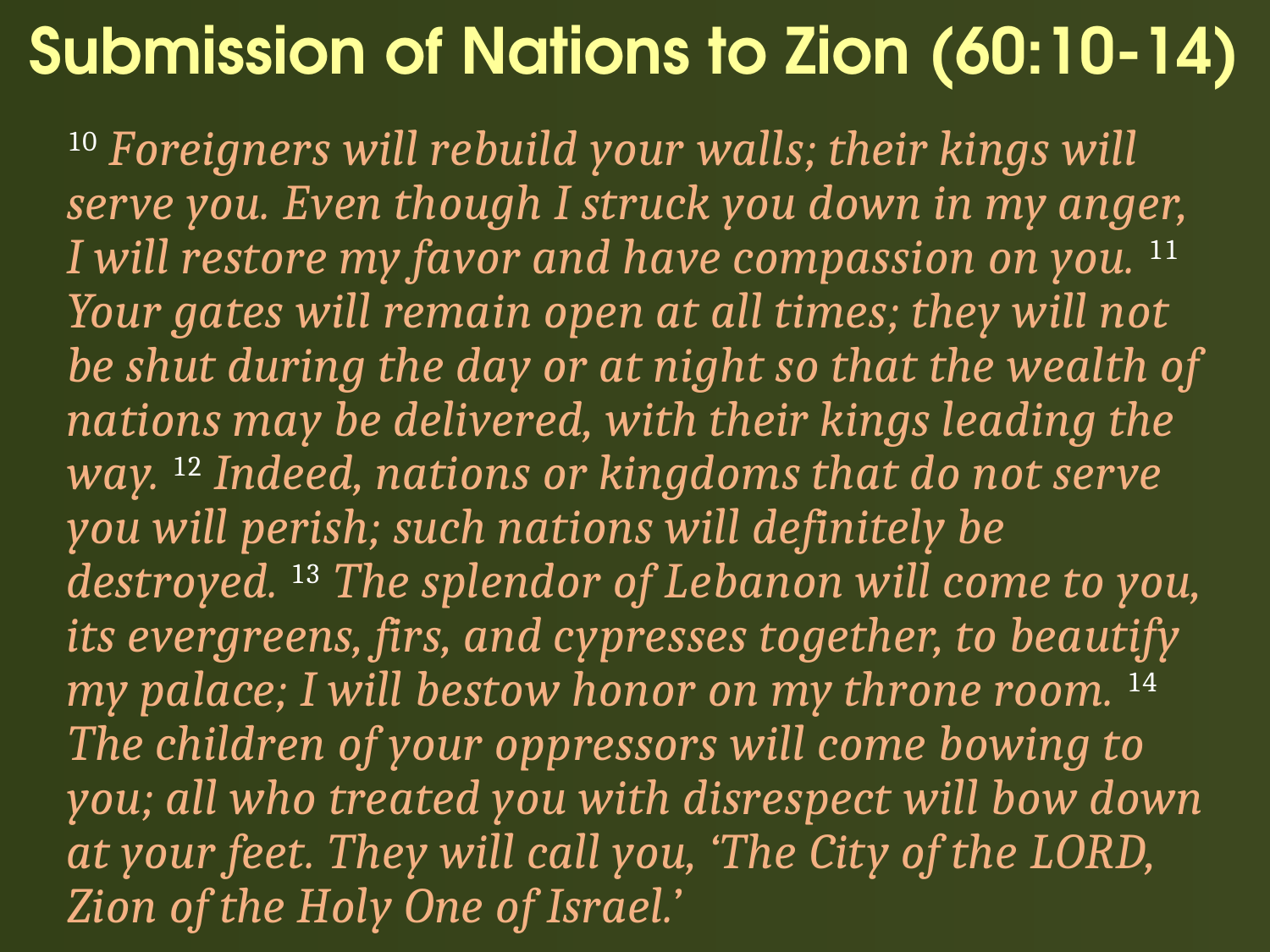

# Submission of Nations to Zion (60:10-14)
10 Foreigners will rebuild your walls; their kings will serve you. Even though I struck you down in my anger, I will restore my favor and have compassion on you. 11 Your gates will remain open at all times; they will not be shut during the day or at night so that the wealth of nations may be delivered, with their kings leading the way. 12 Indeed, nations or kingdoms that do not serve you will perish; such nations will definitely be destroyed. 13 The splendor of Lebanon will come to you, its evergreens, firs, and cypresses together, to beautify my palace; I will bestow honor on my throne room. 14 The children of your oppressors will come bowing to you; all who treated you with disrespect will bow down at your feet. They will call you, ‘The City of the LORD, Zion of the Holy One of Israel.’